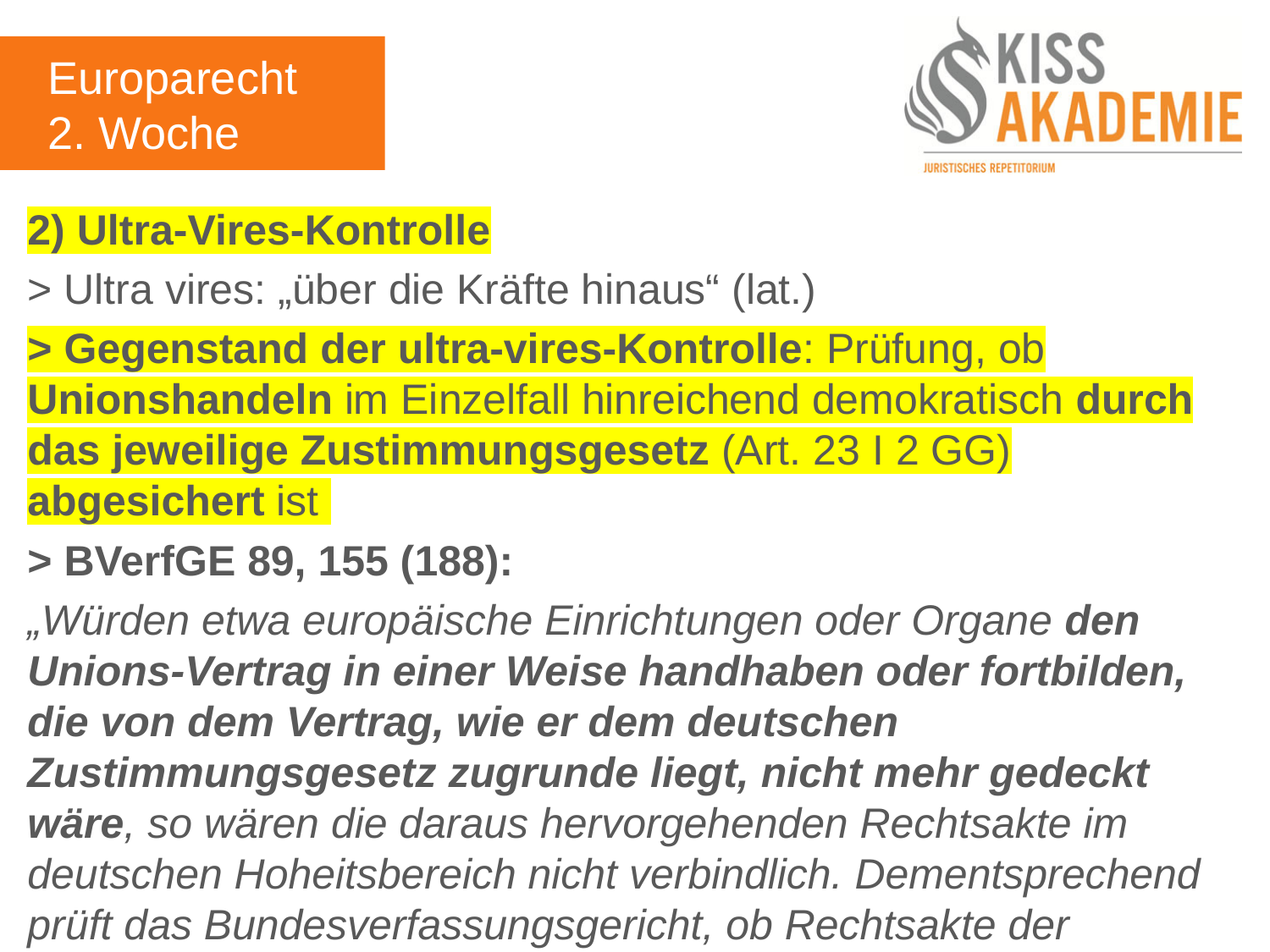

Europarecht
2. Woche
2) Ultra-Vires-Kontrolle
> Ultra vires: „über die Kräfte hinaus“ (lat.)
> Gegenstand der ultra-vires-Kontrolle: Prüfung, ob Unionshandeln im Einzelfall hinreichend demokratisch durch das jeweilige Zustimmungsgesetz (Art. 23 I 2 GG) abgesichert ist
> BVerfGE 89, 155 (188):
„Würden etwa europäische Einrichtungen oder Organe den Unions-Vertrag in einer Weise handhaben oder fortbilden, die von dem Vertrag, wie er dem deutschen Zustimmungsgesetz zugrunde liegt, nicht mehr gedeckt wäre, so wären die daraus hervorgehenden Rechtsakte im deutschen Hoheitsbereich nicht verbindlich. Dementsprechend prüft das Bundesverfassungsgericht, ob Rechtsakte der europäischen Einrichtungen und Organe sich in den Grenzen der ihnen eingeräumten Hoheitsrechte halten oder aus ihnen ausbrechen.“